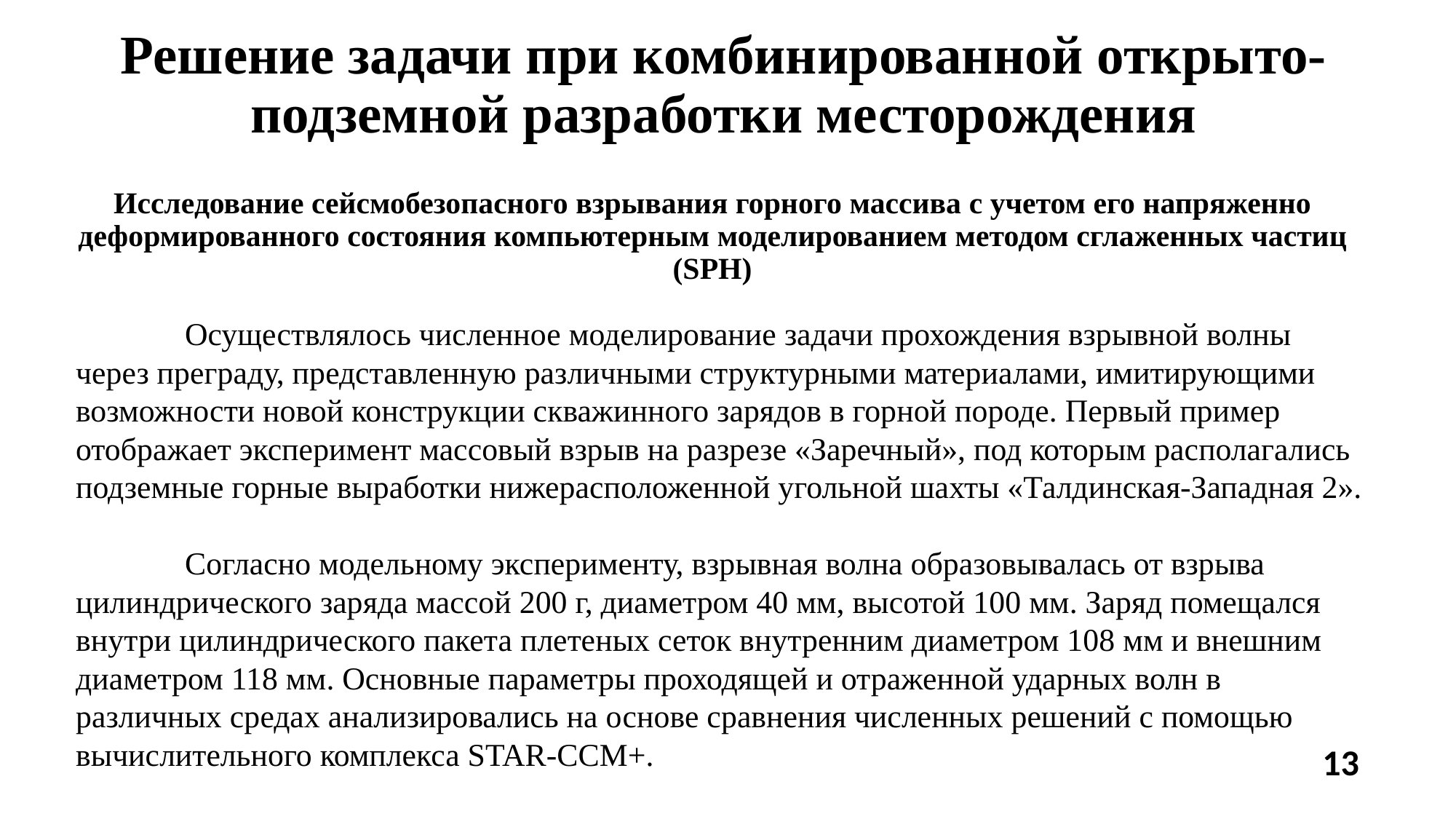

# Решение задачи при комбинированной открыто-подземной разработки месторождения
Исследование сейсмобезопасного взрывания горного массива с учетом его напряженно деформированного состояния компьютерным моделированием методом сглаженных частиц (SPH)
	Осуществлялось численное моделирование задачи прохождения взрывной волны через преграду, представленную различными структурными материалами, имитирующими возможности новой конструкции скважинного зарядов в горной породе. Первый пример отображает эксперимент массовый взрыв на разрезе «Заречный», под которым располагались подземные горные выработки нижерасположенной угольной шахты «Талдинская-Западная 2».

	Согласно модельному эксперименту, взрывная волна образовывалась от взрыва цилиндрического заряда массой 200 г, диаметром 40 мм, высотой 100 мм. Заряд помещался внутри цилиндрического пакета плетеных сеток внутренним диаметром 108 мм и внешним диаметром 118 мм. Основные параметры проходящей и отраженной ударных волн в различных средах анализировались на основе сравнения численных решений с помощью вычислительного комплекса STAR-CCM+.
13